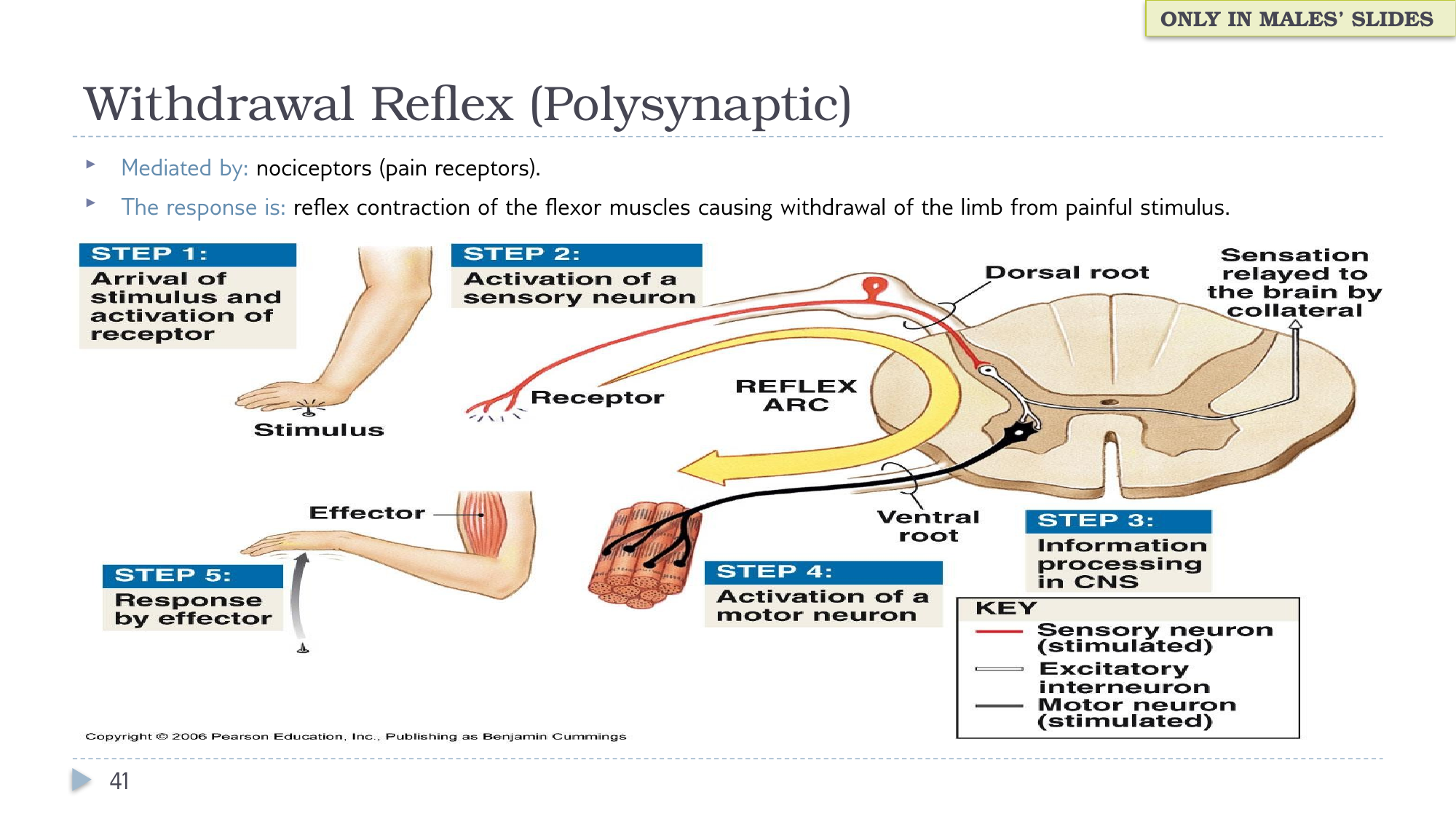

ONLY IN MALES’ SLIDES
# Withdrawal Reflex (Polysynaptic)
Mediated by: nociceptors (pain receptors).
The response is: reflex contraction of the flexor muscles causing withdrawal of the limb from painful stimulus.

41